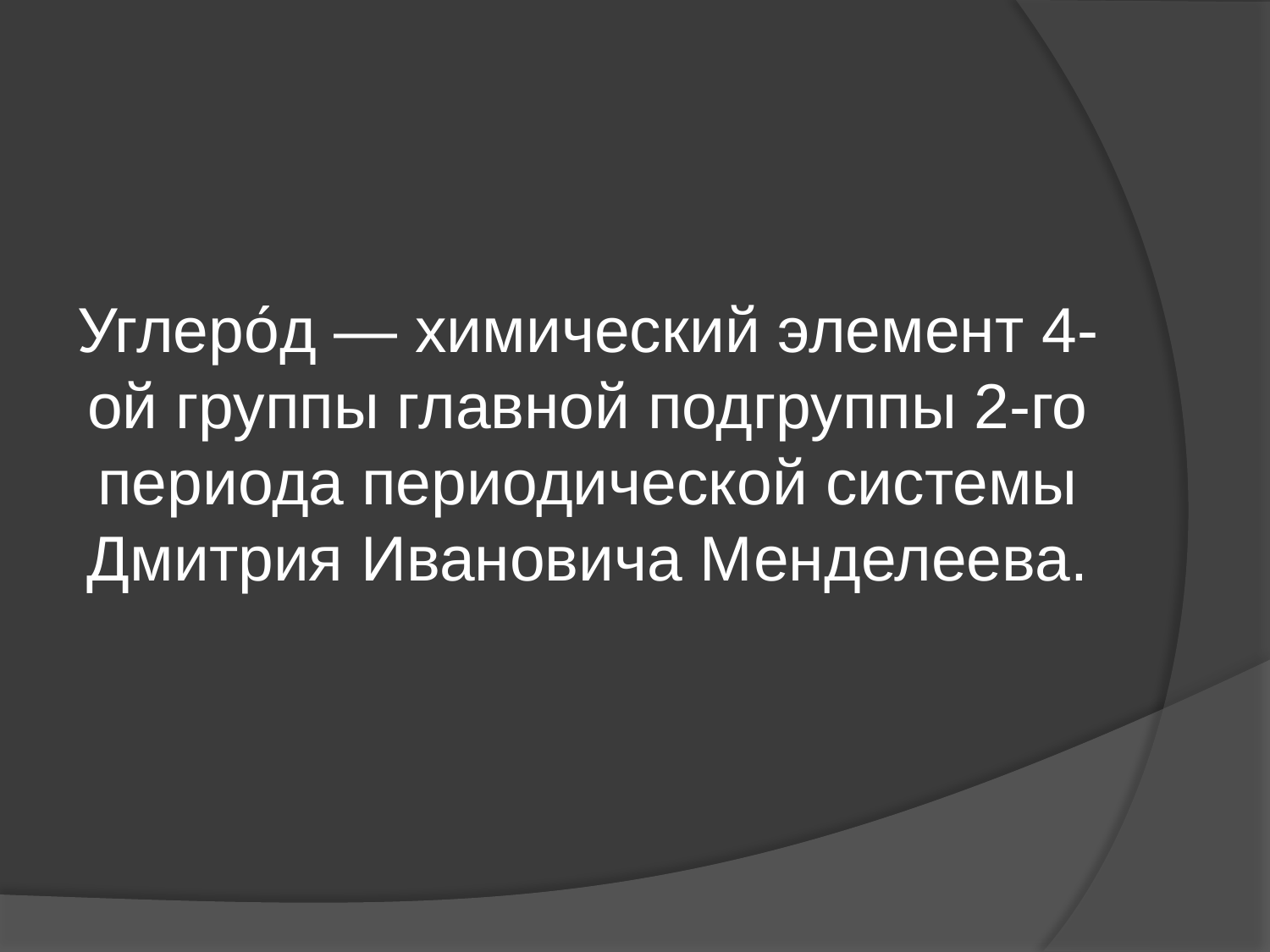

# Углеро́д — химический элемент 4-ой группы главной подгруппы 2-го периода периодической системы Дмитрия Ивановича Менделеева.